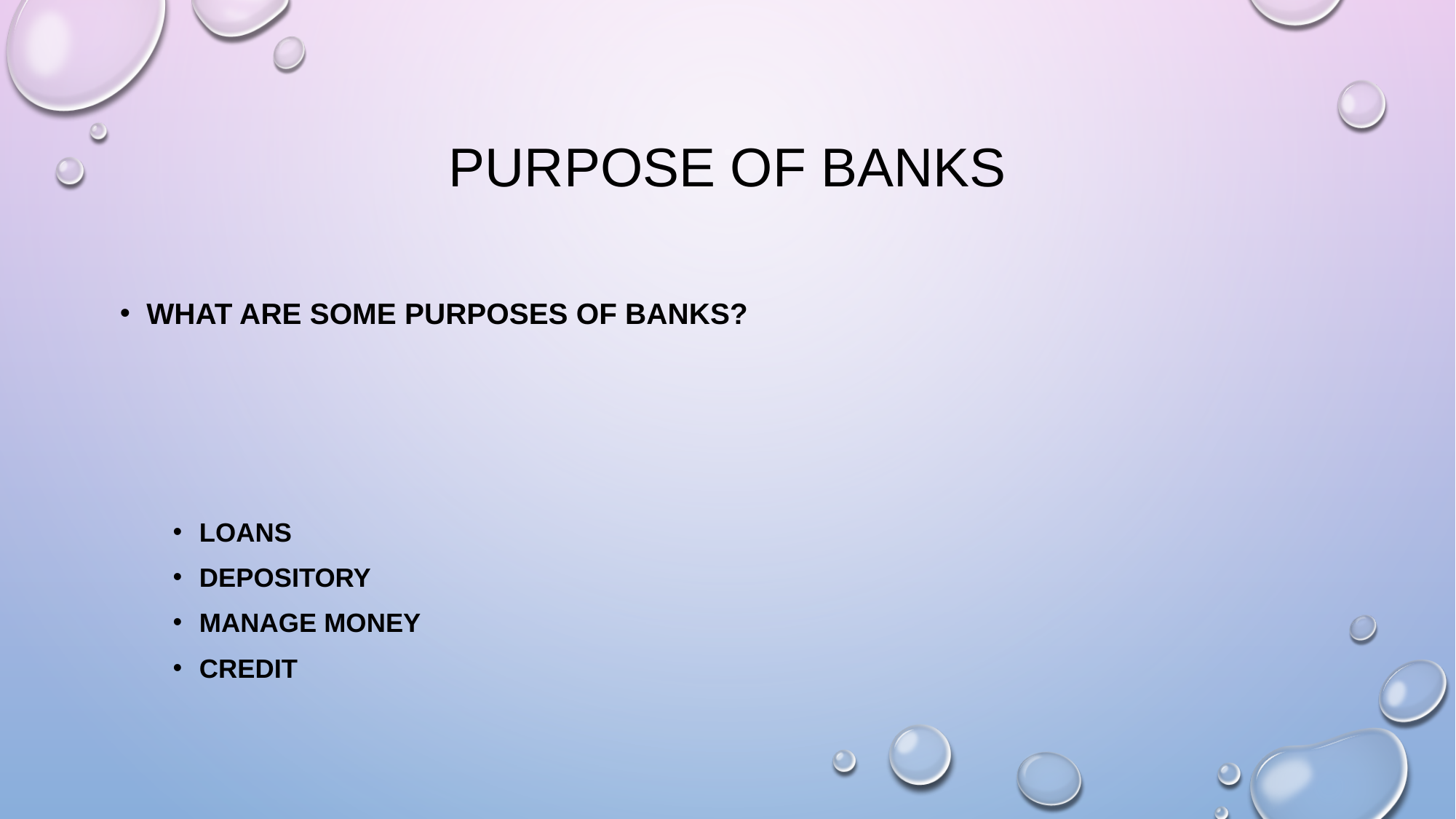

# Purpose of Banks
What are some purposes of Banks?

Loans
Depository
Manage money
Credit